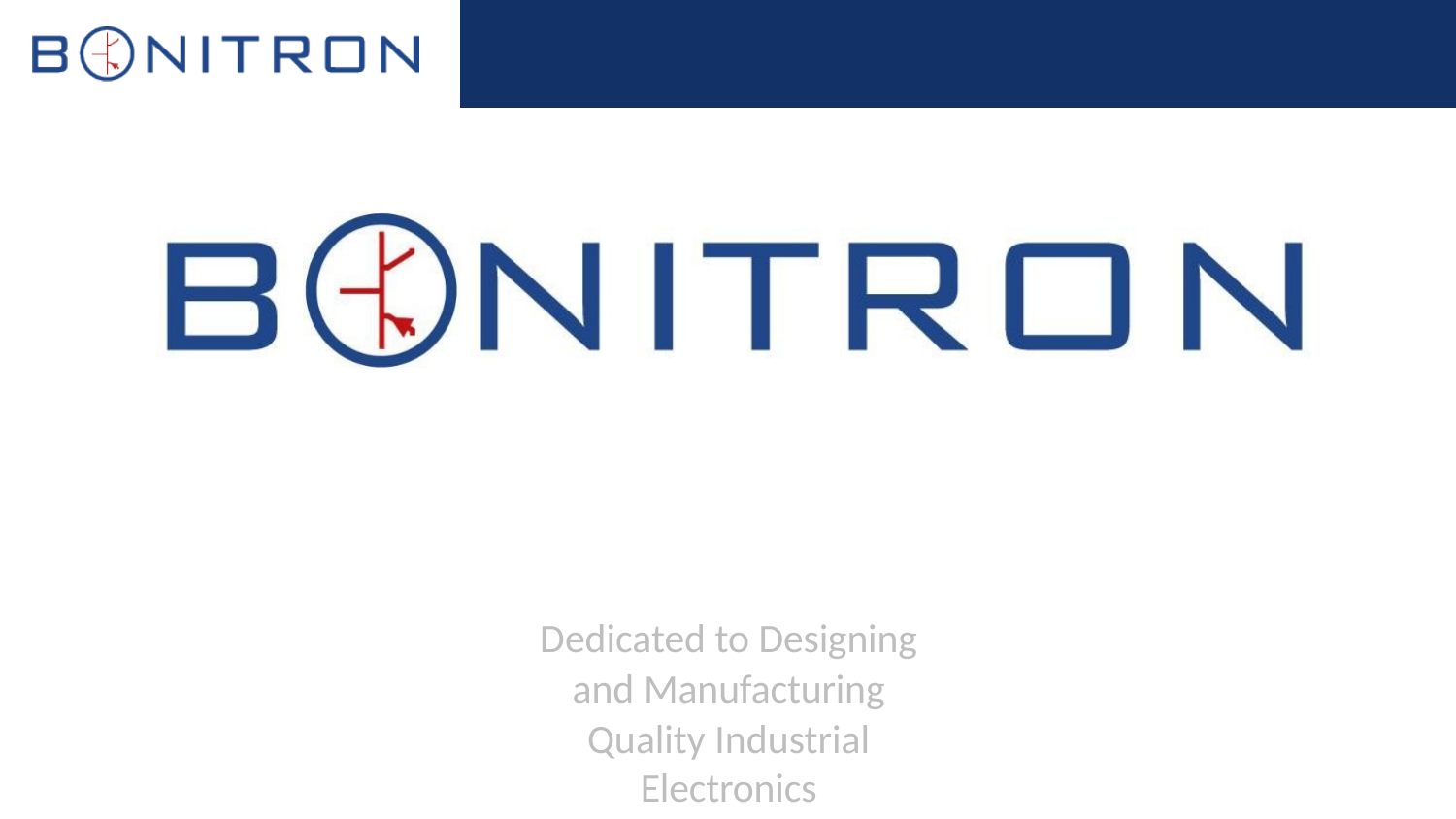

Dedicated to Designing and Manufacturing
Quality Industrial Electronics